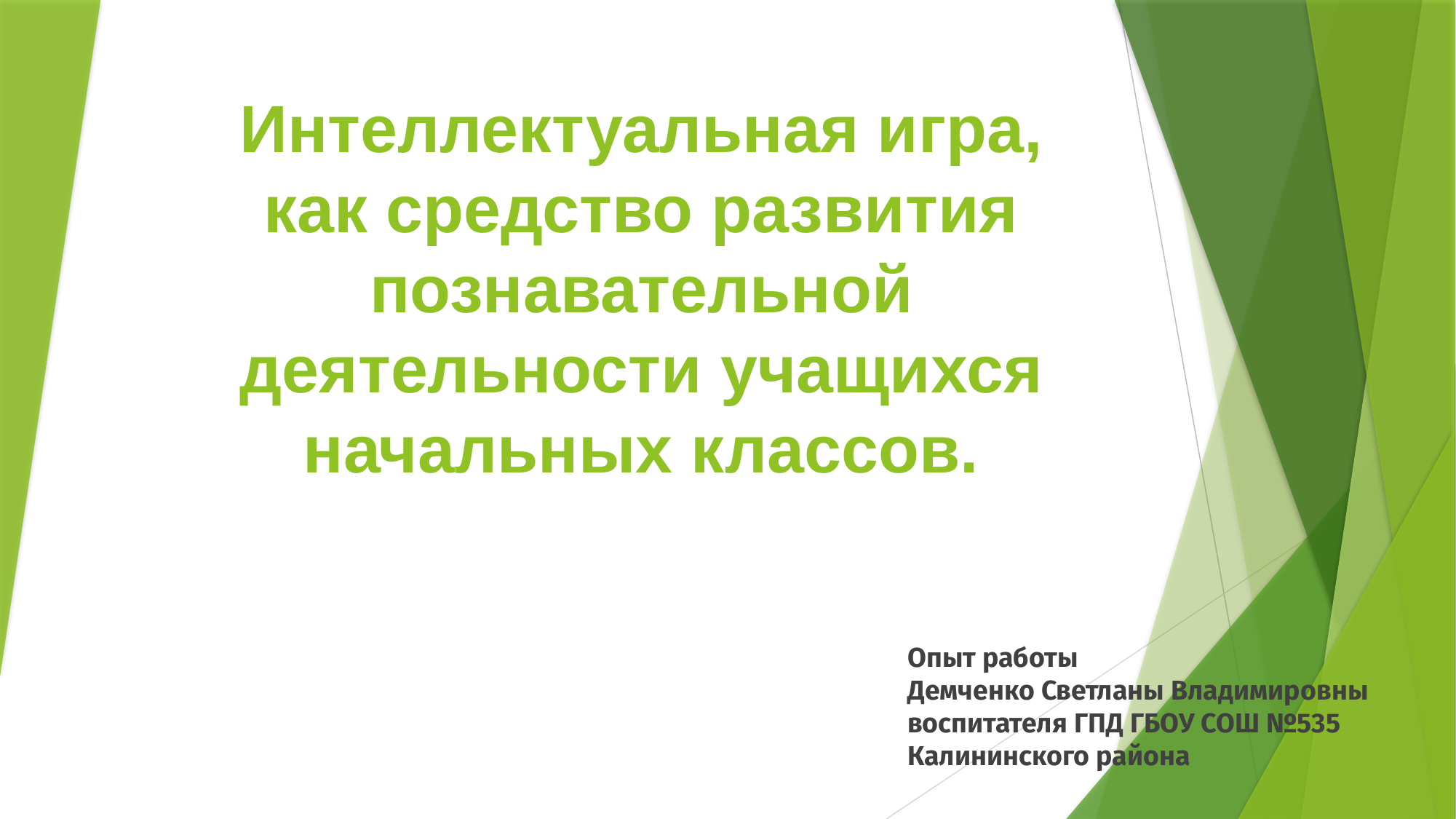

# Интеллектуальная игра, как средство развития познавательной деятельности учащихся начальных классов.
Опыт работы
Демченко Светланы Владимировны
воспитателя ГПД ГБОУ СОШ №535 Калининского района